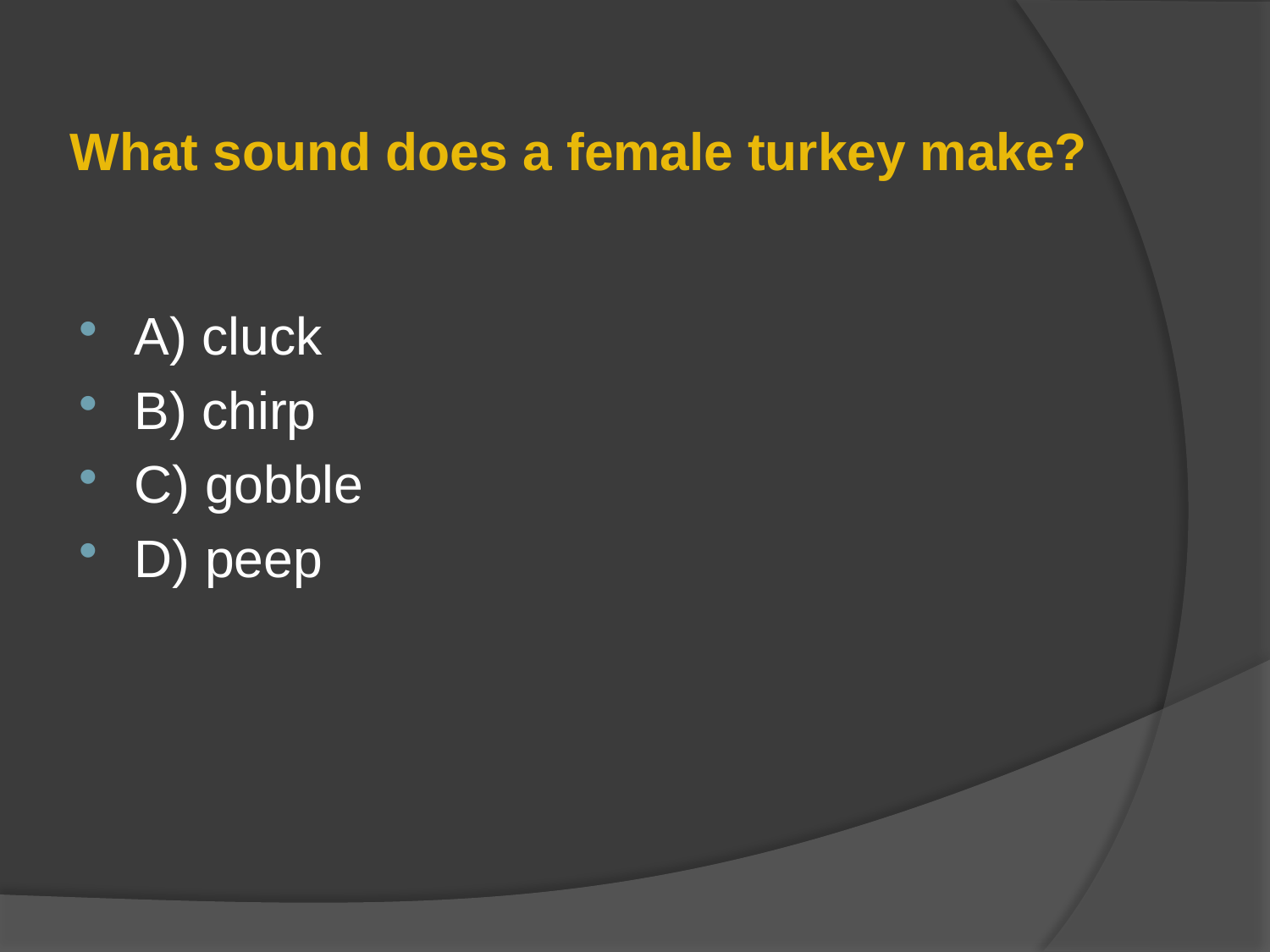

# What sound does a female turkey make?

A) cluck
B) chirp
C) gobble
D) peep